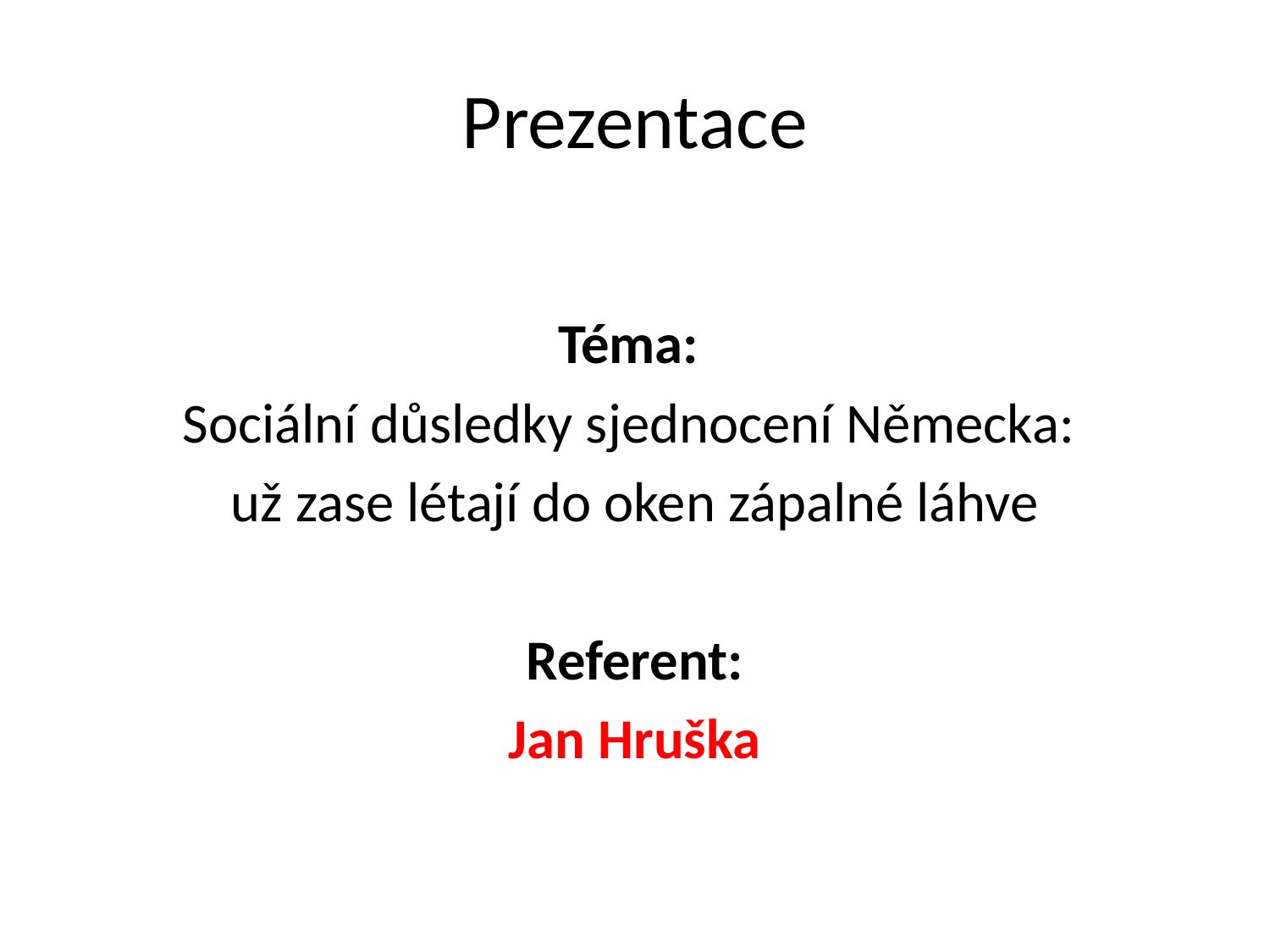

# Prezentace

Téma:
Sociální důsledky sjednocení Německa:
už zase létají do oken zápalné láhve

Referent:
Jan Hruška